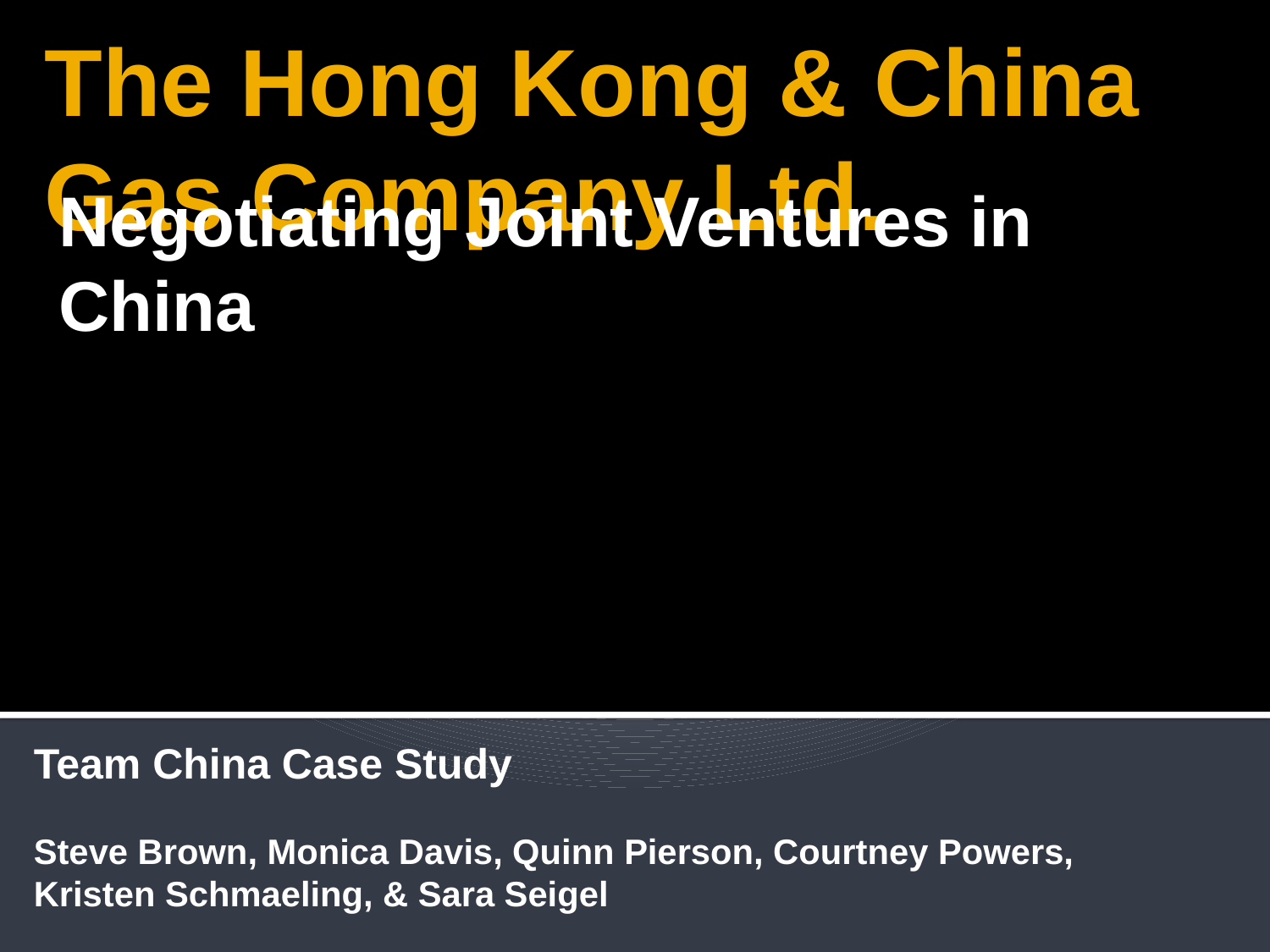

# The Hong Kong & China Gas Company Ltd.
Negotiating Joint Ventures in China
Team China Case Study

Steve Brown, Monica Davis, Quinn Pierson, Courtney Powers,
Kristen Schmaeling, & Sara Seigel